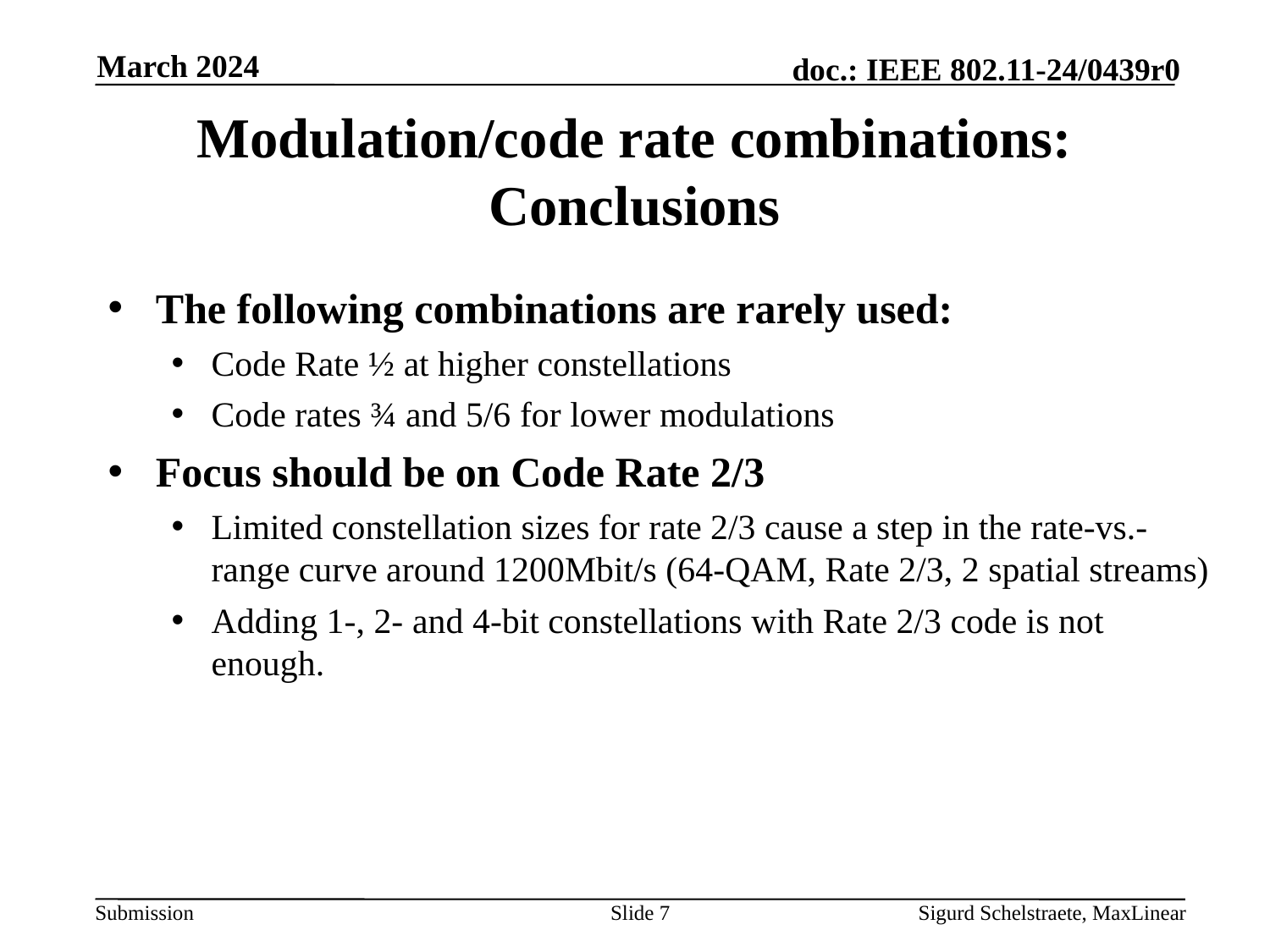

March 2024
# Modulation/code rate combinations: Conclusions
The following combinations are rarely used:
Code Rate ½ at higher constellations
Code rates ¾ and 5/6 for lower modulations
Focus should be on Code Rate 2/3
Limited constellation sizes for rate 2/3 cause a step in the rate-vs.-range curve around 1200Mbit/s (64-QAM, Rate 2/3, 2 spatial streams)
Adding 1-, 2- and 4-bit constellations with Rate 2/3 code is not enough.

Slide 7
Sigurd Schelstraete, MaxLinear